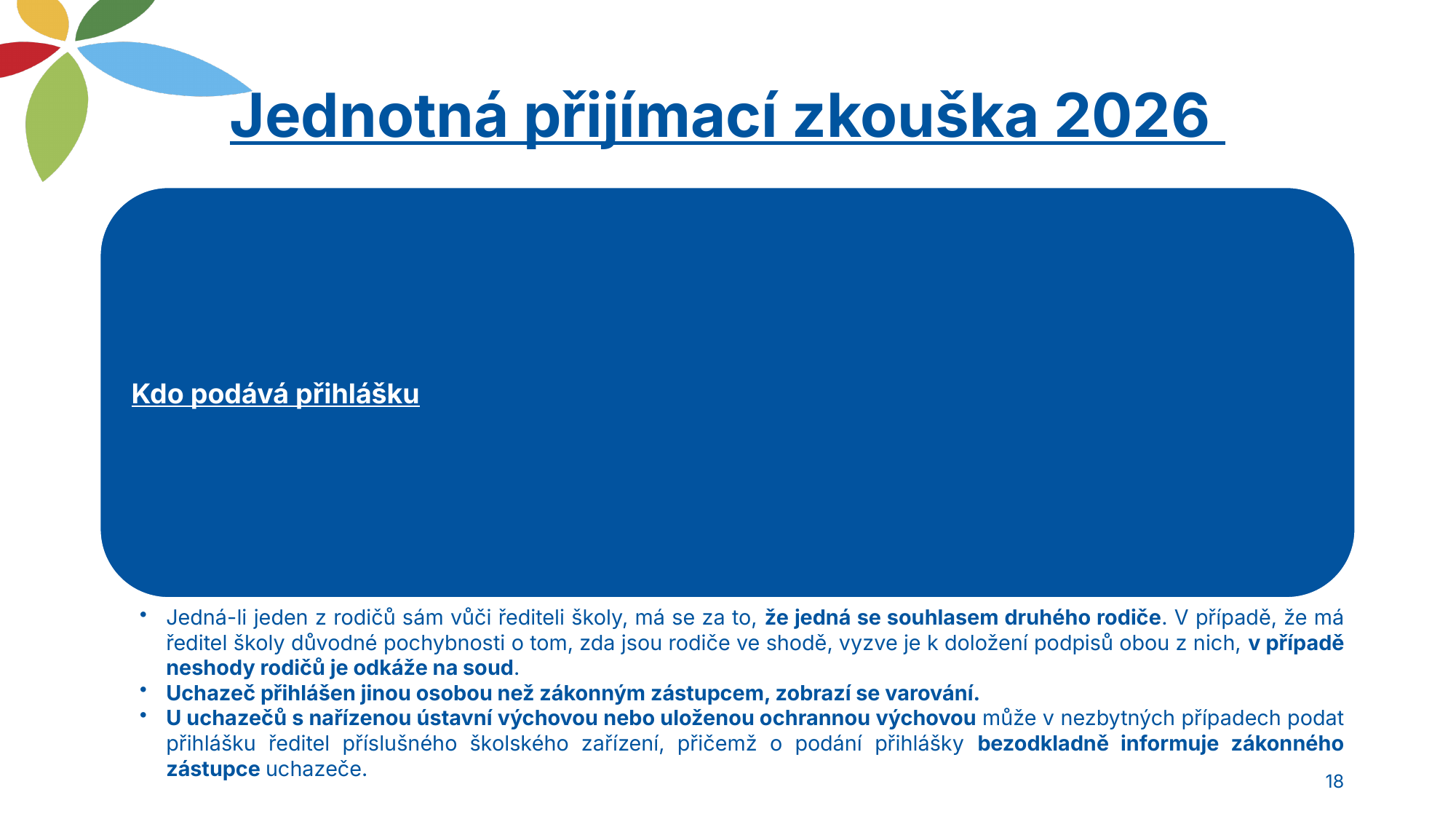

# Jednotná přijímací zkouška 2026
Kdo podává přihlášku
Jedná-li jeden z rodičů sám vůči řediteli školy, má se za to, že jedná se souhlasem druhého rodiče. V případě, že má ředitel školy důvodné pochybnosti o tom, zda jsou rodiče ve shodě, vyzve je k doložení podpisů obou z nich, v případě neshody rodičů je odkáže na soud.
Uchazeč přihlášen jinou osobou než zákonným zástupcem, zobrazí se varování.
U uchazečů s nařízenou ústavní výchovou nebo uloženou ochrannou výchovou může v nezbytných případech podat přihlášku ředitel příslušného školského zařízení, přičemž o podání přihlášky bezodkladně informuje zákonného zástupce uchazeče.
18